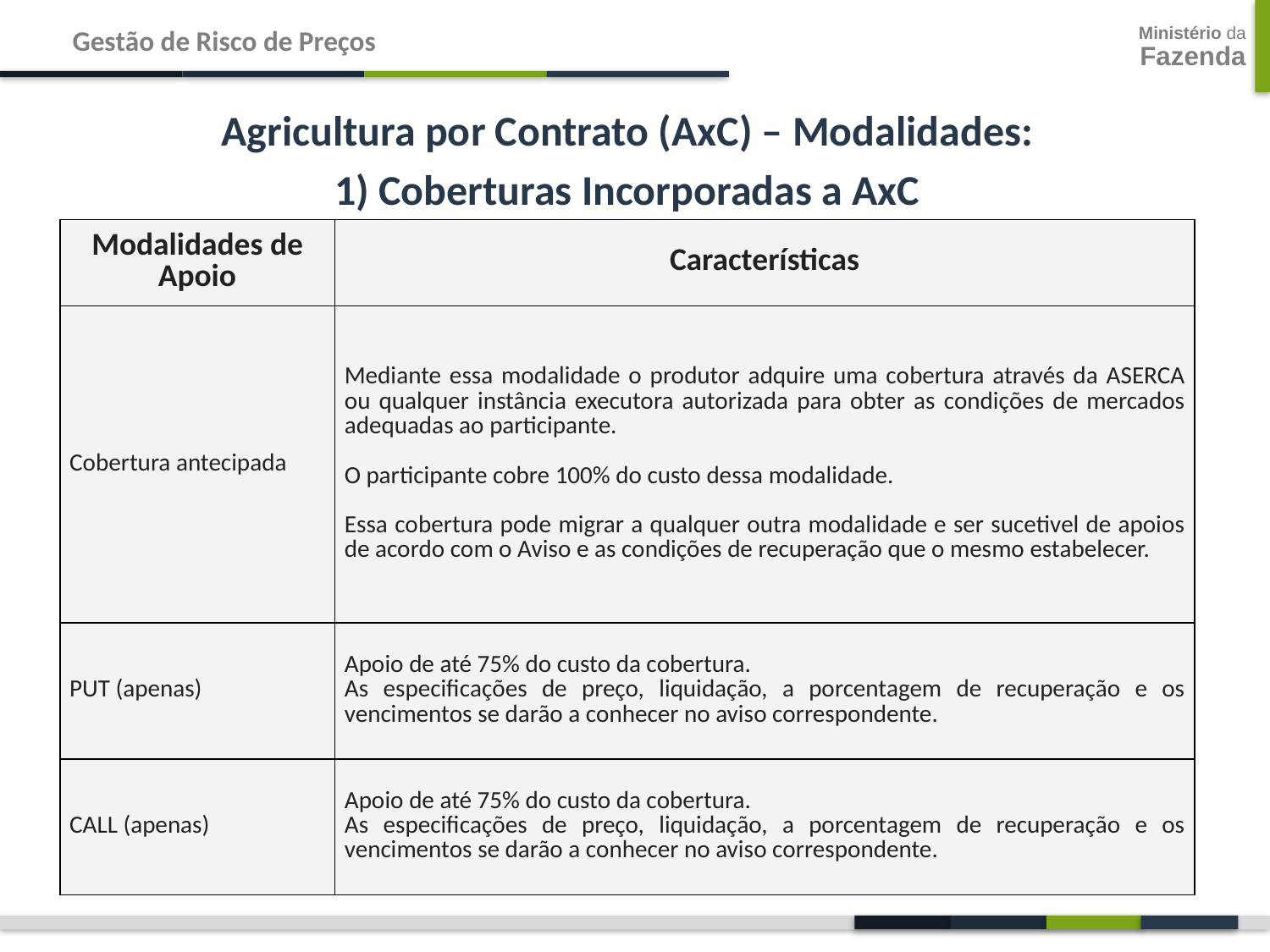

Gestão de Risco de Preços
Agricultura por Contrato (AxC) – Modalidades:
1) Coberturas Incorporadas a AxC
| Modalidades de Apoio | Características |
| --- | --- |
| Cobertura antecipada | Mediante essa modalidade o produtor adquire uma cobertura através da ASERCA ou qualquer instância executora autorizada para obter as condições de mercados adequadas ao participante. O participante cobre 100% do custo dessa modalidade. Essa cobertura pode migrar a qualquer outra modalidade e ser sucetivel de apoios de acordo com o Aviso e as condições de recuperação que o mesmo estabelecer. |
| PUT (apenas) | Apoio de até 75% do custo da cobertura. As especificações de preço, liquidação, a porcentagem de recuperação e os vencimentos se darão a conhecer no aviso correspondente. |
| CALL (apenas) | Apoio de até 75% do custo da cobertura. As especificações de preço, liquidação, a porcentagem de recuperação e os vencimentos se darão a conhecer no aviso correspondente. |